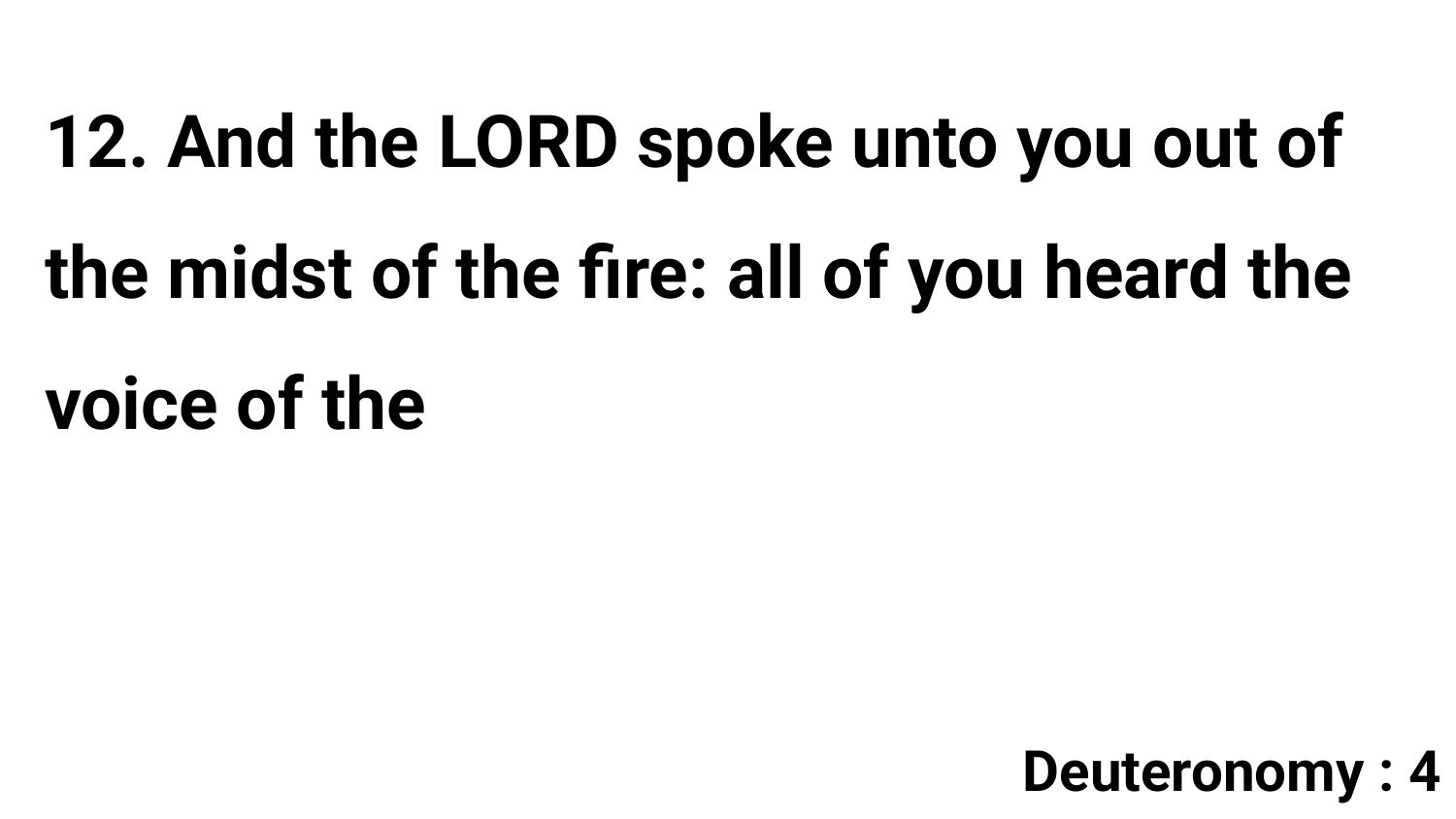

12. And the LORD spoke unto you out of the midst of the fire: all of you heard the voice of the
Deuteronomy : 4